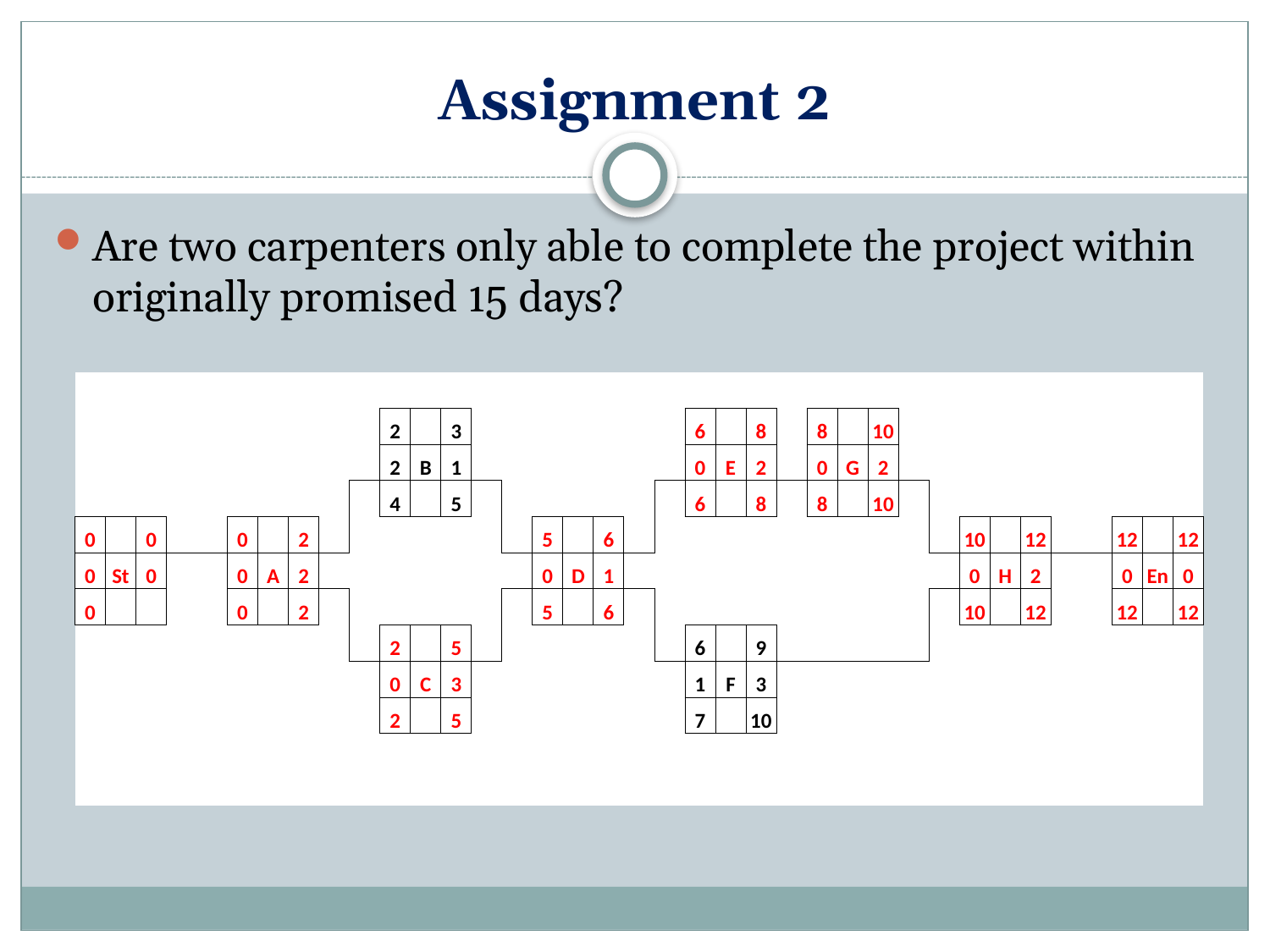

# Assignment 2
Are two carpenters only able to complete the project within originally promised 15 days?

|  |  |  |  |  |  |  |  |  |  |  |  |  |  |  |  |  |  |  |  |  |  |  |  |  |  |  |  |  |  |  |  |  |  |  |  |  |
| --- | --- | --- | --- | --- | --- | --- | --- | --- | --- | --- | --- | --- | --- | --- | --- | --- | --- | --- | --- | --- | --- | --- | --- | --- | --- | --- | --- | --- | --- | --- | --- | --- | --- | --- | --- | --- |
|  |  |  |  |  |  |  |  |  |  | 2 |  | 3 |  |  |  |  |  |  |  | 6 |  | 8 |  | 8 |  | 10 |  |  |  |  |  |  |  |  |  |  |
|  |  |  |  |  |  |  |  |  |  | 2 | B | 1 |  |  |  |  |  |  |  | 0 | E | 2 |  | 0 | G | 2 |  |  |  |  |  |  |  |  |  |  |
|  |  |  |  |  |  |  |  |  |  | 4 |  | 5 |  |  |  |  |  |  |  | 6 |  | 8 |  | 8 |  | 10 |  |  |  |  |  |  |  |  |  |  |
| 0 |  | 0 |  |  | 0 |  | 2 |  |  |  |  |  |  |  | 5 |  | 6 |  |  |  |  |  |  |  |  |  |  |  | 10 |  | 12 |  |  | 12 |  | 12 |
| 0 | St | 0 |  |  | 0 | A | 2 |  |  |  |  |  |  |  | 0 | D | 1 |  |  |  |  |  |  |  |  |  |  |  | 0 | H | 2 |  |  | 0 | En | 0 |
| 0 |  |  |  |  | 0 |  | 2 |  |  |  |  |  |  |  | 5 |  | 6 |  |  |  |  |  |  |  |  |  |  |  | 10 |  | 12 |  |  | 12 |  | 12 |
|  |  |  |  |  |  |  |  |  |  | 2 |  | 5 |  |  |  |  |  |  |  | 6 |  | 9 |  |  |  |  |  |  |  |  |  |  |  |  |  |  |
|  |  |  |  |  |  |  |  |  |  | 0 | C | 3 |  |  |  |  |  |  |  | 1 | F | 3 |  |  |  |  |  |  |  |  |  |  |  |  |  |  |
|  |  |  |  |  |  |  |  |  |  | 2 |  | 5 |  |  |  |  |  |  |  | 7 |  | 10 |  |  |  |  |  |  |  |  |  |  |  |  |  |  |
|  |  |  |  |  |  |  |  |  |  |  |  |  |  |  |  |  |  |  |  |  |  |  |  |  |  |  |  |  |  |  |  |  |  |  |  |  |
|  |  |  |  |  |  |  |  |  |  |  |  |  |  |  |  |  |  |  |  |  |  |  |  |  |  |  |  |  |  |  |  |  |  |  |  |  |